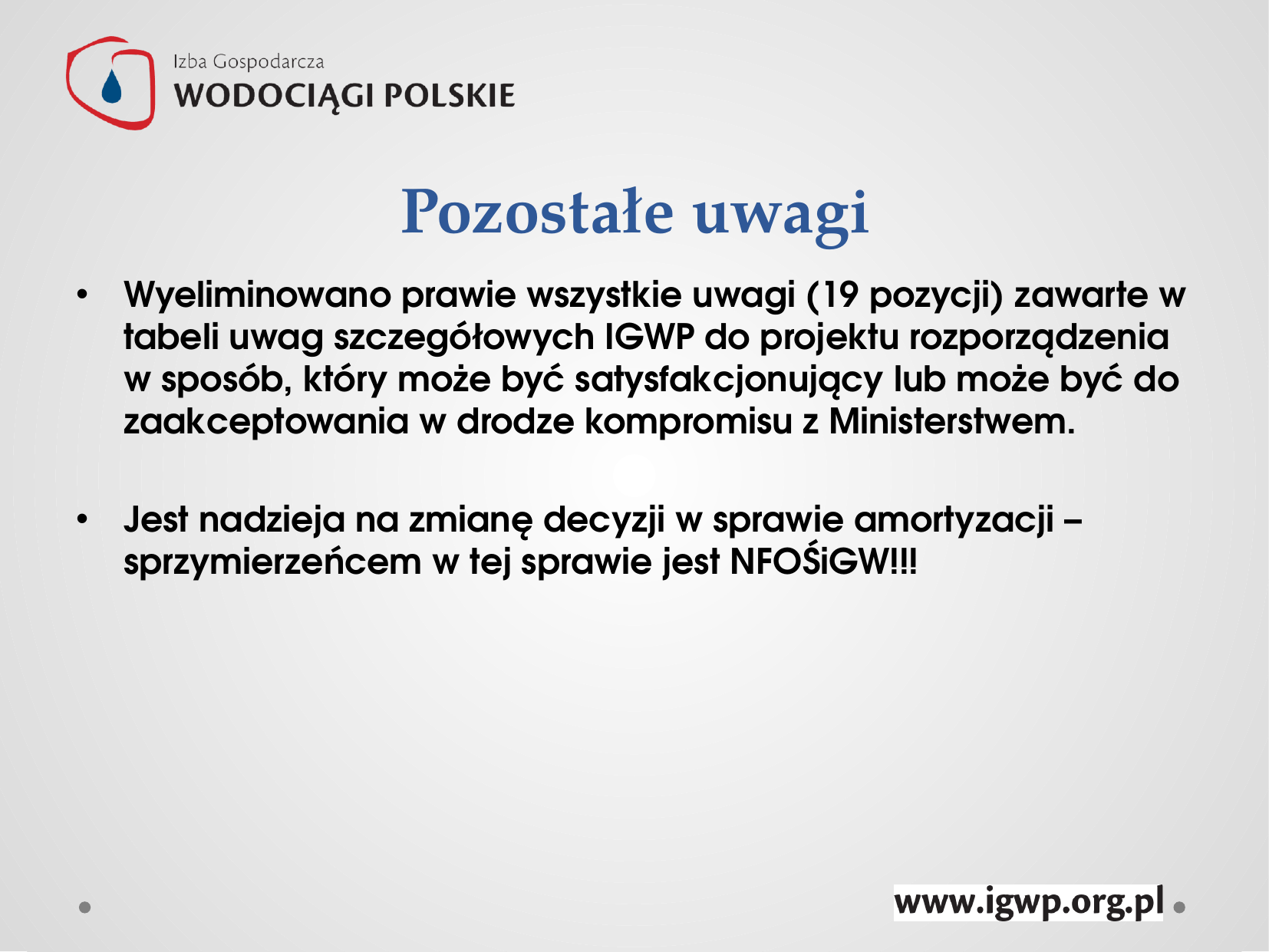

# Pozostałe uwagi
Wyeliminowano prawie wszystkie uwagi (19 pozycji) zawarte w tabeli uwag szczegółowych IGWP do projektu rozporządzenia w sposób, który może być satysfakcjonujący lub może być do zaakceptowania w drodze kompromisu z Ministerstwem.

Jest nadzieja na zmianę decyzji w sprawie amortyzacji – sprzymierzeńcem w tej sprawie jest NFOŚiGW!!!